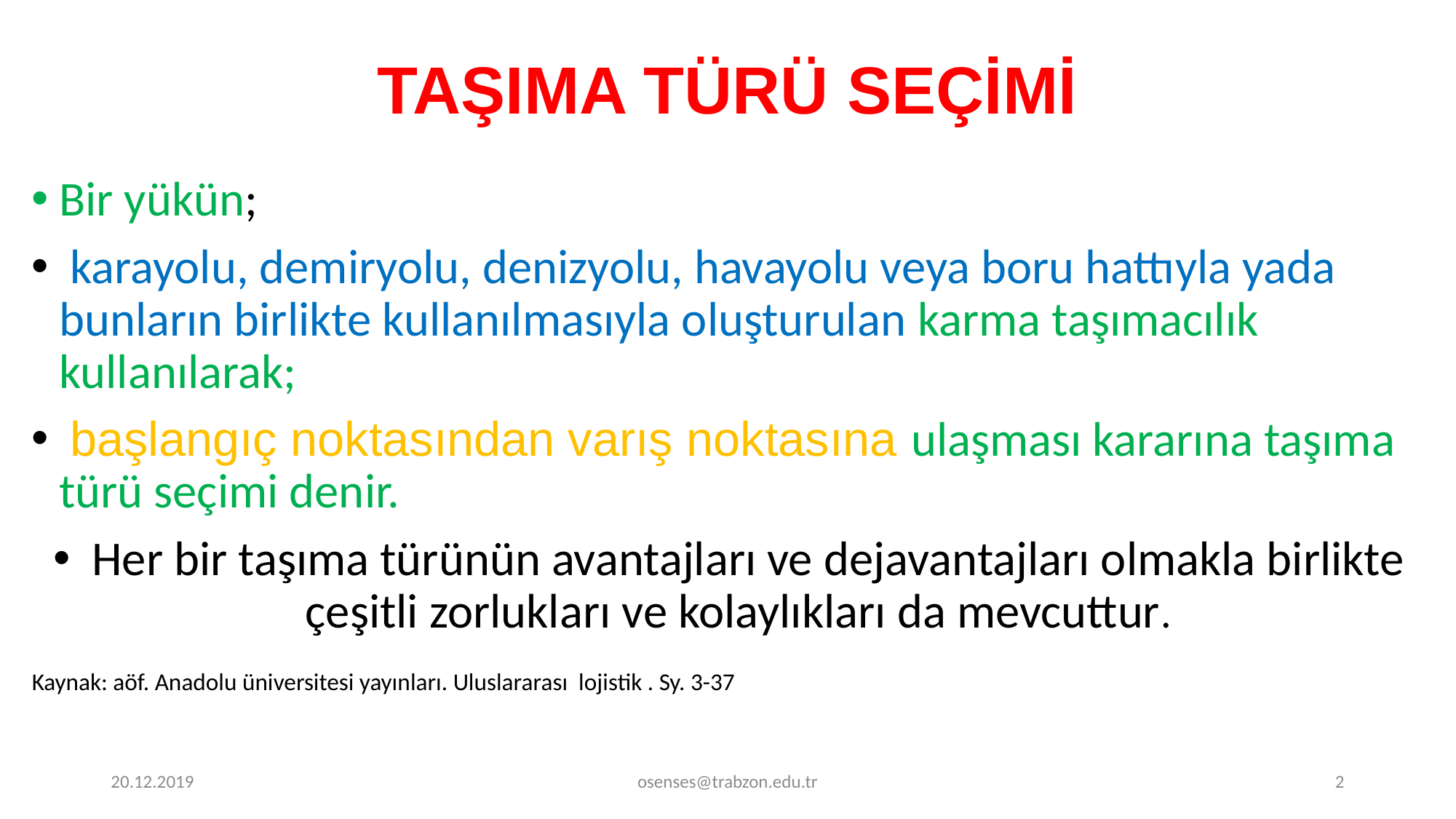

# TAŞIMA TÜRÜ SEÇİMİ
Bir yükün;
 karayolu, demiryolu, denizyolu, havayolu veya boru hattıyla yada bunların birlikte kullanılmasıyla oluşturulan karma taşımacılık kullanılarak;
 başlangıç noktasından varış noktasına ulaşması kararına taşıma türü seçimi denir.
 Her bir taşıma türünün avantajları ve dejavantajları olmakla birlikte çeşitli zorlukları ve kolaylıkları da mevcuttur.
Kaynak: aöf. Anadolu üniversitesi yayınları. Uluslararası  lojistik . Sy. 3-37
20.12.2019
osenses@trabzon.edu.tr
2